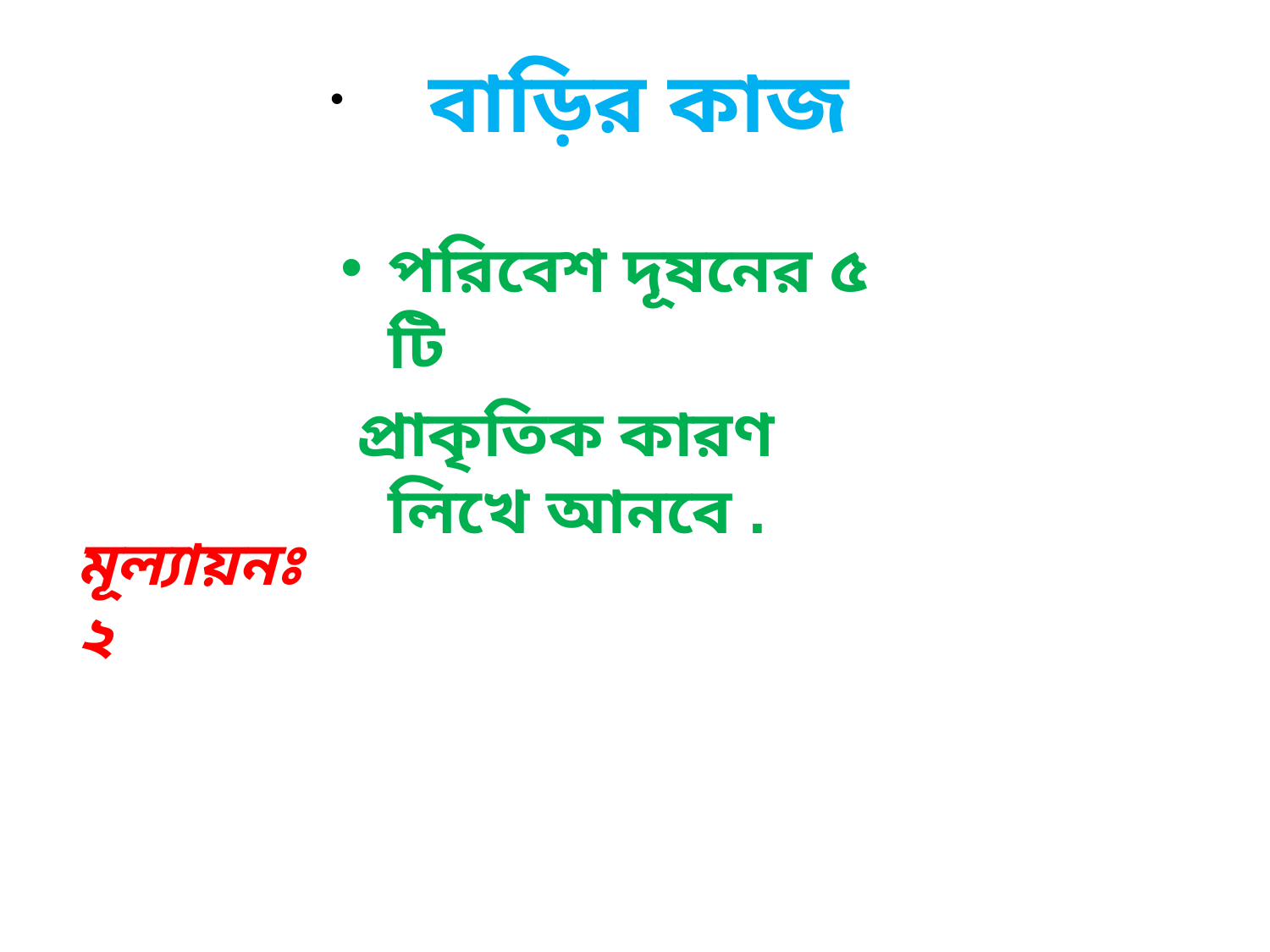

বাড়ির কাজ
পরিবেশ দূষনের ৫ টি
 প্রাকৃতিক কারণ লিখে আনবে .

# মূল্যায়নঃ ২